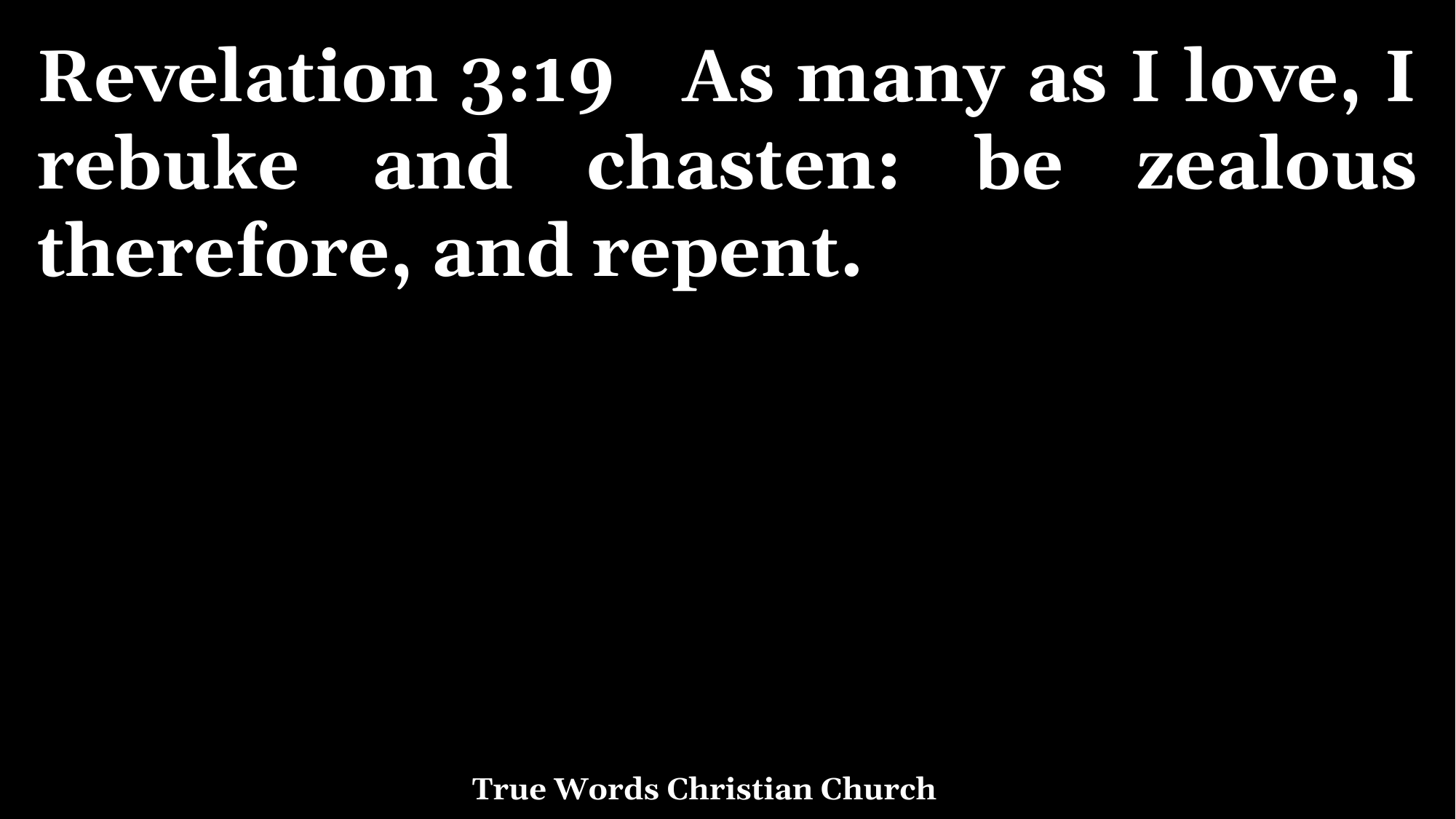

Revelation 3:19   As many as I love, I rebuke and chasten: be zealous therefore, and repent.
True Words Christian Church